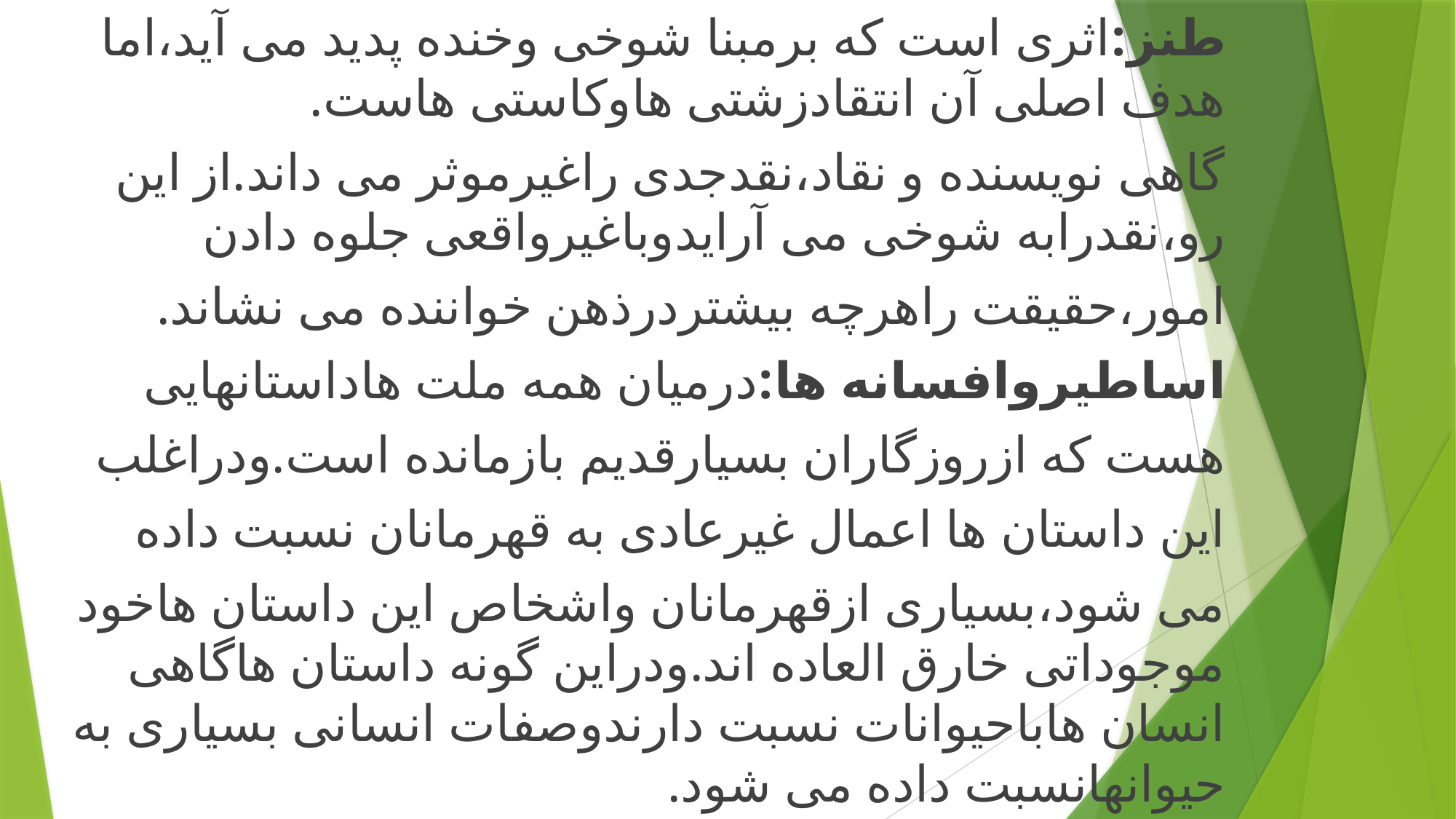

طنز:اثری است که برمبنا شوخی وخنده پدید می آید،اما هدف اصلی آن انتقادزشتی هاوکاستی هاست.
گاهی نویسنده و نقاد،نقدجدی راغیرموثر می داند.از این رو،نقدرابه شوخی می آرایدوباغیرواقعی جلوه دادن
امور،حقیقت راهرچه بیشتردرذهن خواننده می نشاند.
اساطیروافسانه ها:درمیان همه ملت هاداستانهایی
هست که ازروزگاران بسیارقدیم بازمانده است.ودراغلب
این داستان ها اعمال غیرعادی به قهرمانان نسبت داده
می شود،بسیاری ازقهرمانان واشخاص این داستان هاخود موجوداتی خارق العاده اند.ودراین گونه داستان هاگاهی انسان هاباحیوانات نسبت دارندوصفات انسانی بسیاری به حیوانهانسبت داده می شود.
#